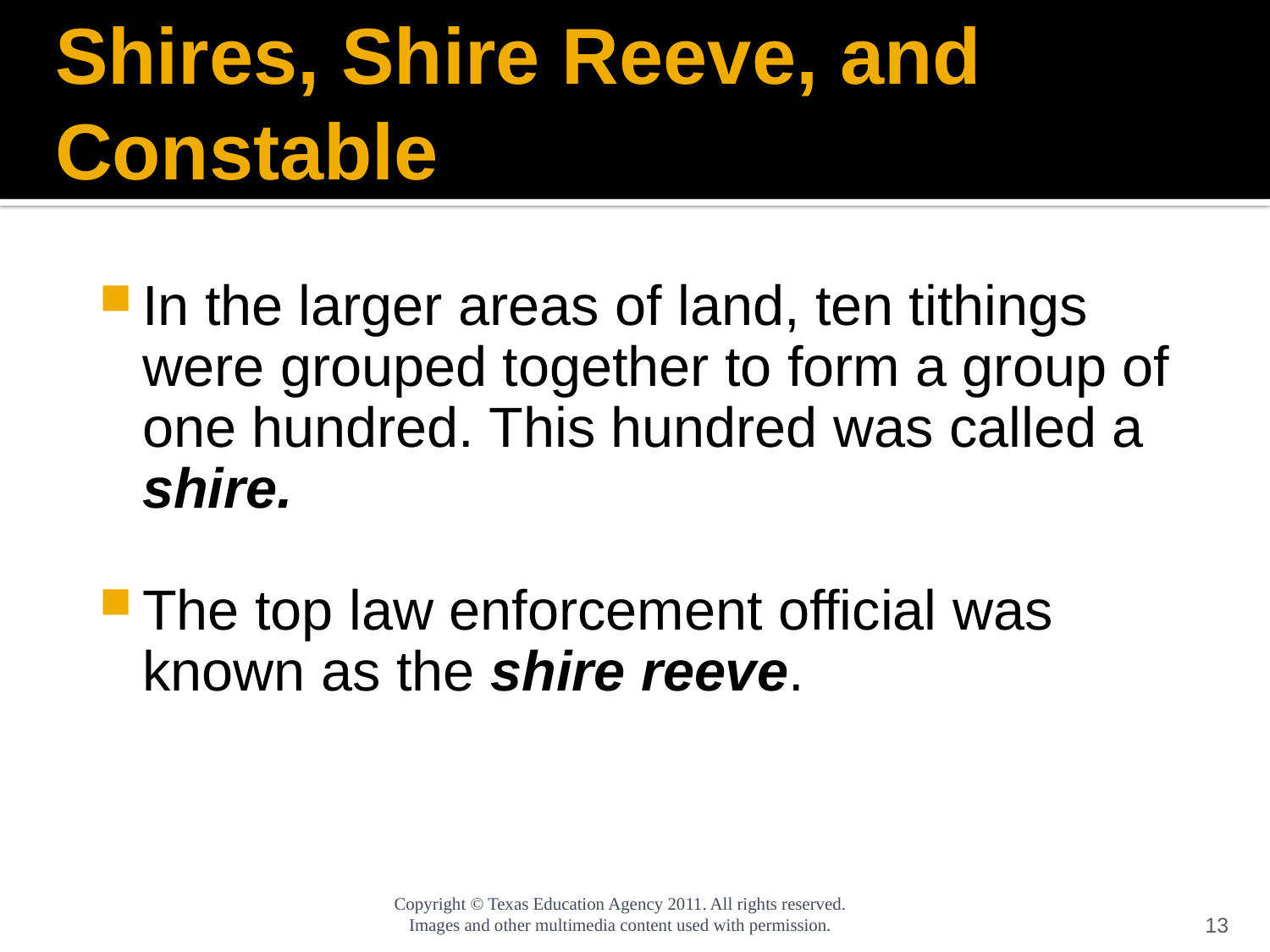

# Shires, Shire Reeve, and Constable
In the larger areas of land, ten tithings were grouped together to form a group of one hundred. This hundred was called a shire.

The top law enforcement official was known as the shire reeve.
13